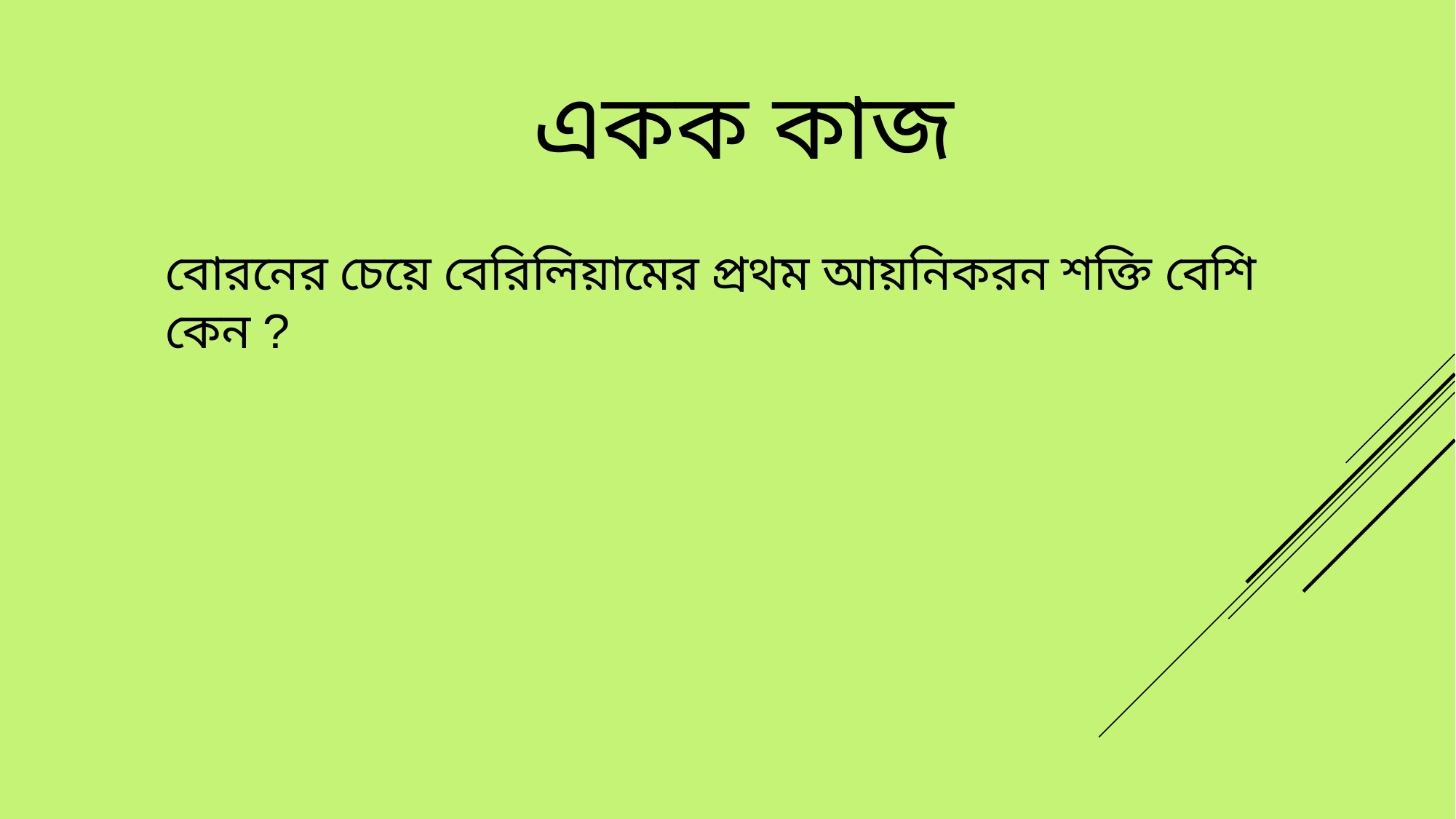

একক কাজ
বোরনের চেয়ে বেরিলিয়ামের প্রথম আয়নিকরন শক্তি বেশি কেন ?